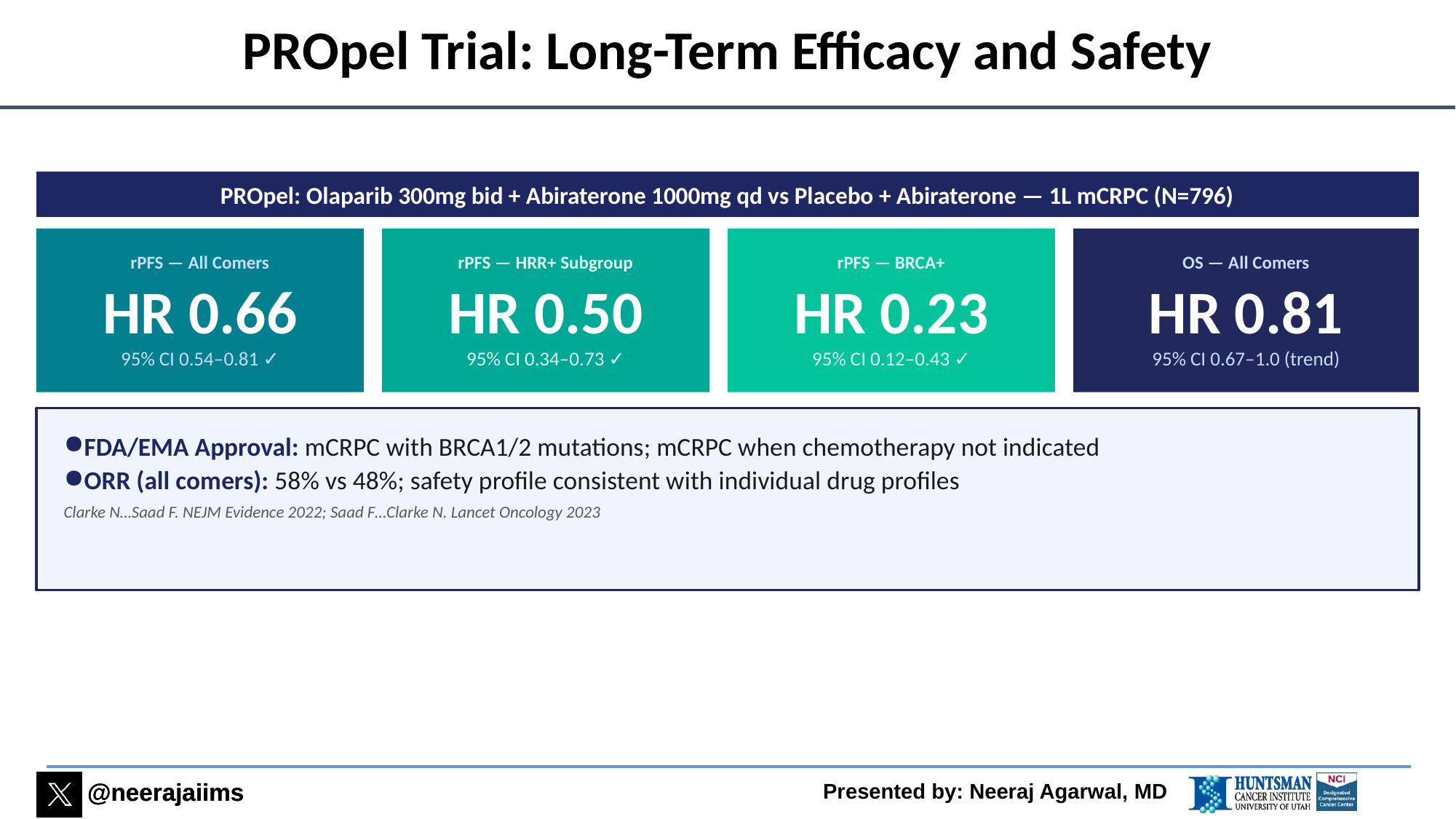

# PROpel Trial: Long-Term Efficacy and Safety
PROpel: Olaparib 300mg bid + Abiraterone 1000mg qd vs Placebo + Abiraterone — 1L mCRPC (N=796)
rPFS — All Comers
HR 0.66
95% CI 0.54–0.81 ✓
rPFS — HRR+ Subgroup
HR 0.50
95% CI 0.34–0.73 ✓
rPFS — BRCA+
HR 0.23
95% CI 0.12–0.43 ✓
OS — All Comers
HR 0.81
95% CI 0.67–1.0 (trend)
FDA/EMA Approval: mCRPC with BRCA1/2 mutations; mCRPC when chemotherapy not indicated
ORR (all comers): 58% vs 48%; safety profile consistent with individual drug profiles
Clarke N…Saad F. NEJM Evidence 2022; Saad F…Clarke N. Lancet Oncology 2023